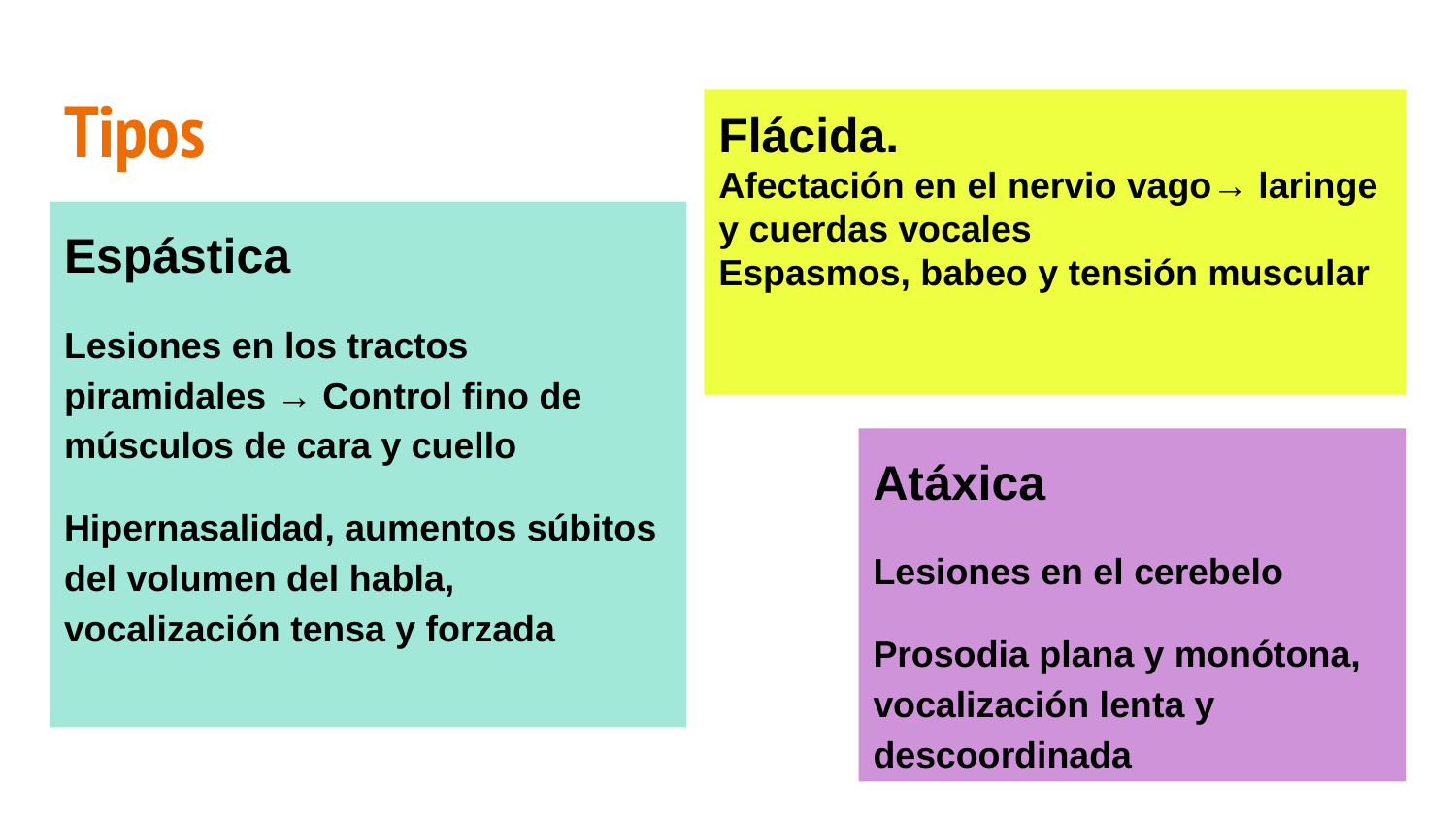

# Tipos
Flácida.
Afectación en el nervio vago→ laringe y cuerdas vocales
Espasmos, babeo y tensión muscular

Espástica
Lesiones en los tractos piramidales → Control fino de músculos de cara y cuello
Hipernasalidad, aumentos súbitos del volumen del habla, vocalización tensa y forzada

Atáxica
Lesiones en el cerebelo
Prosodia plana y monótona, vocalización lenta y descoordinada